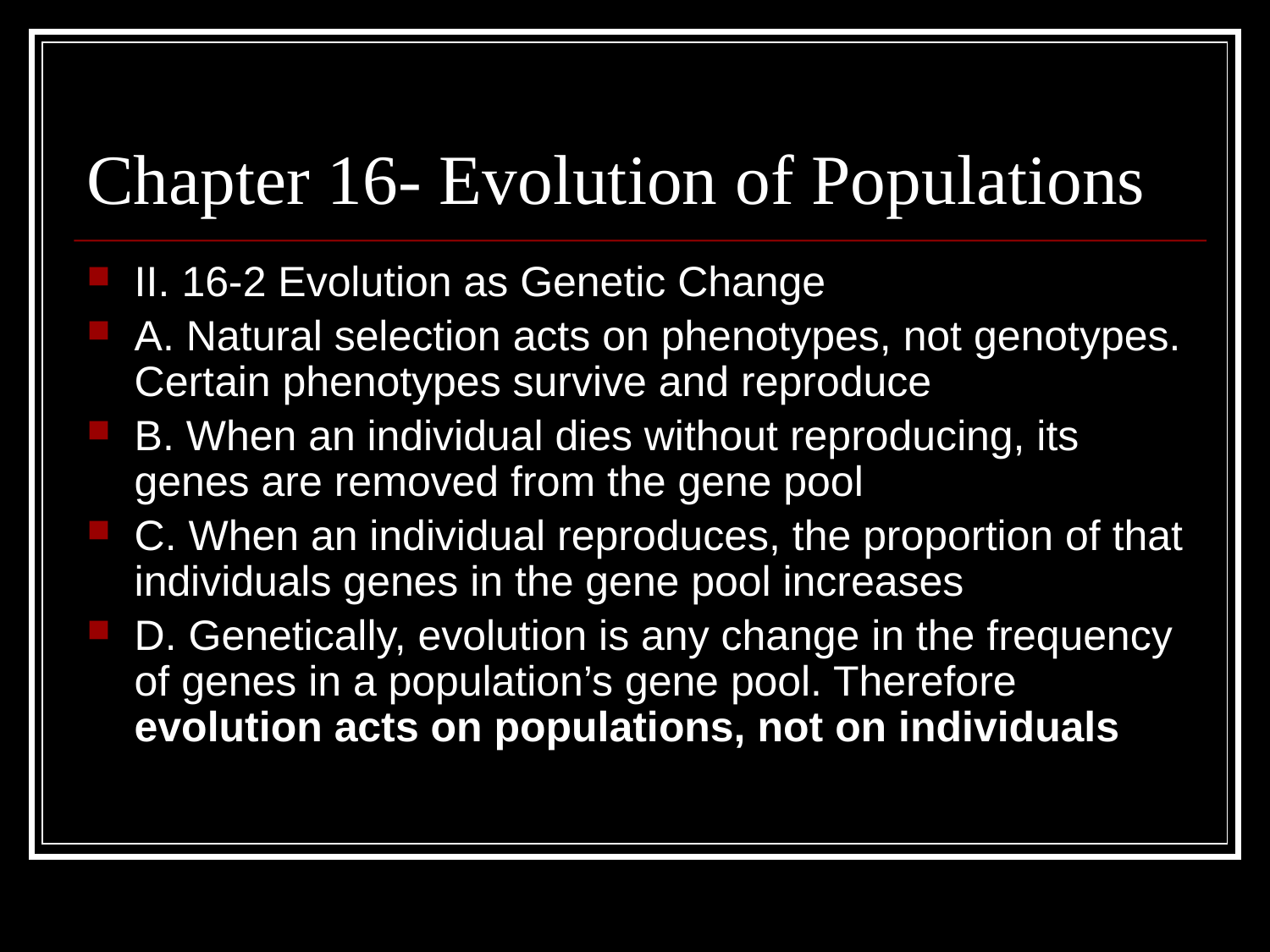

# Chapter 16- Evolution of Populations
II. 16-2 Evolution as Genetic Change
A. Natural selection acts on phenotypes, not genotypes. Certain phenotypes survive and reproduce
B. When an individual dies without reproducing, its genes are removed from the gene pool
C. When an individual reproduces, the proportion of that individuals genes in the gene pool increases
D. Genetically, evolution is any change in the frequency of genes in a population’s gene pool. Therefore evolution acts on populations, not on individuals